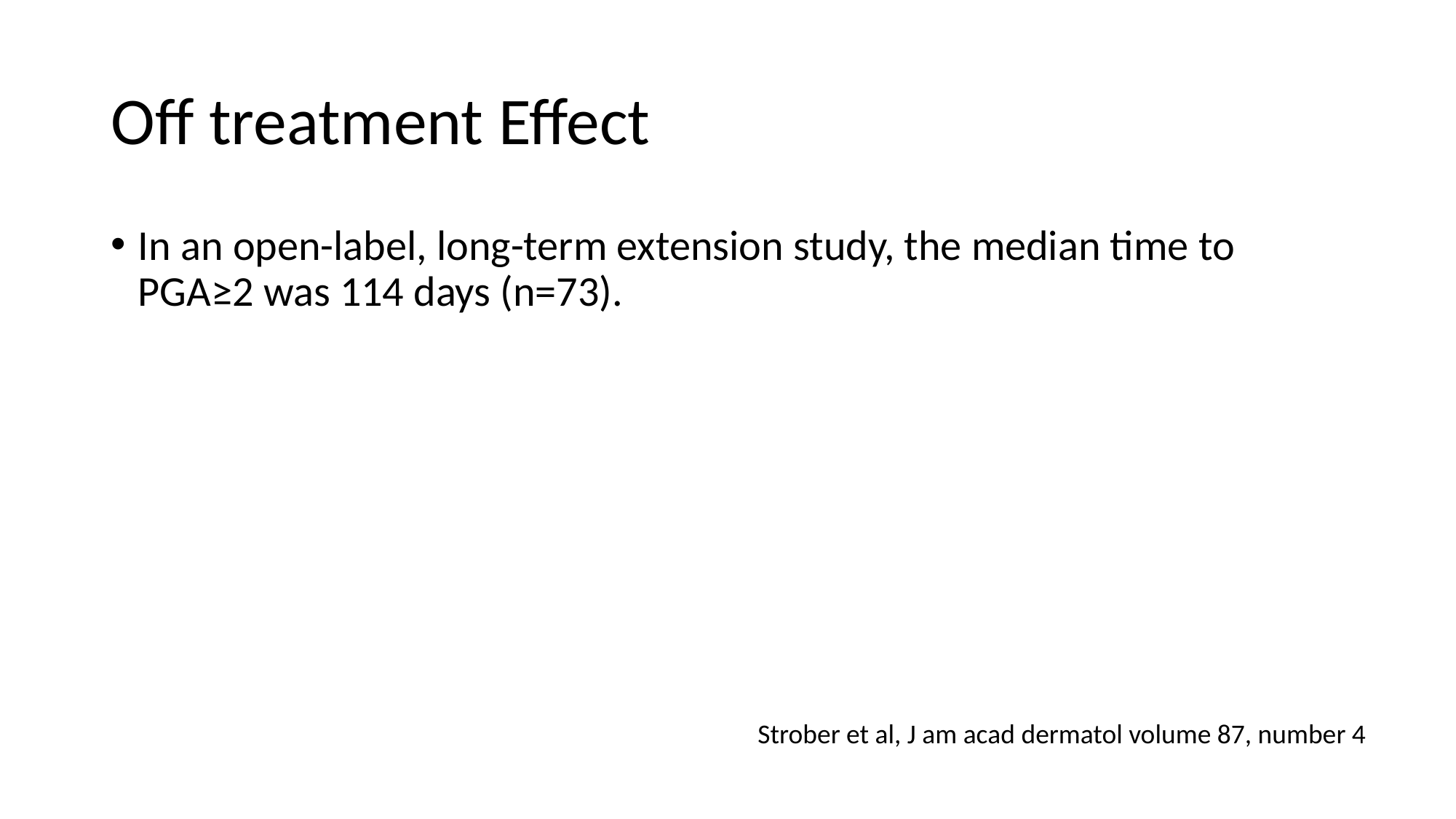

# Off treatment Effect
In an open-label, long-term extension study, the median time to PGA≥2 was 114 days (n=73).
Strober et al, J am acad dermatol volume 87, number 4